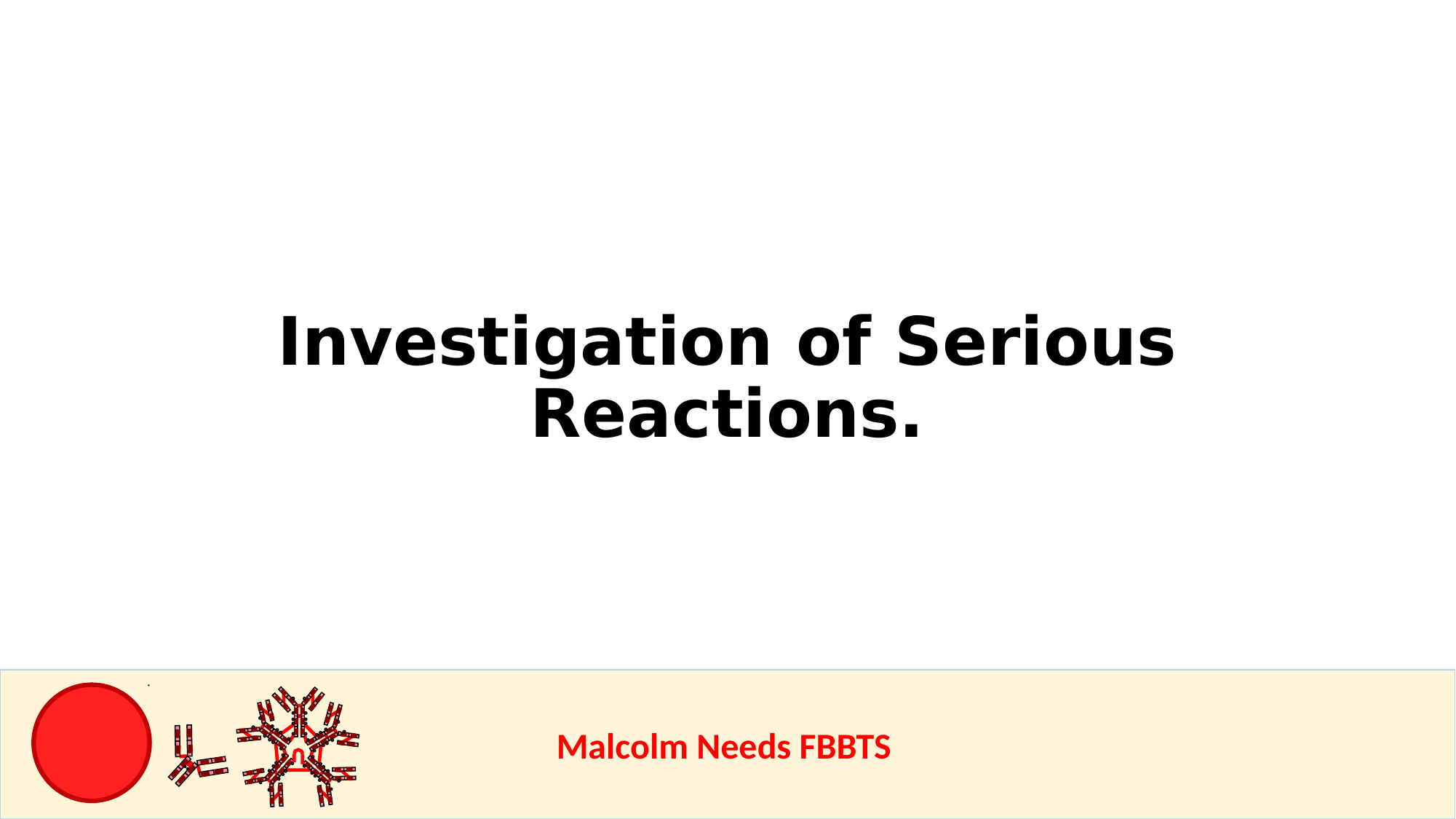

Investigation of Serious Reactions.
					Malcolm Needs FBBTS